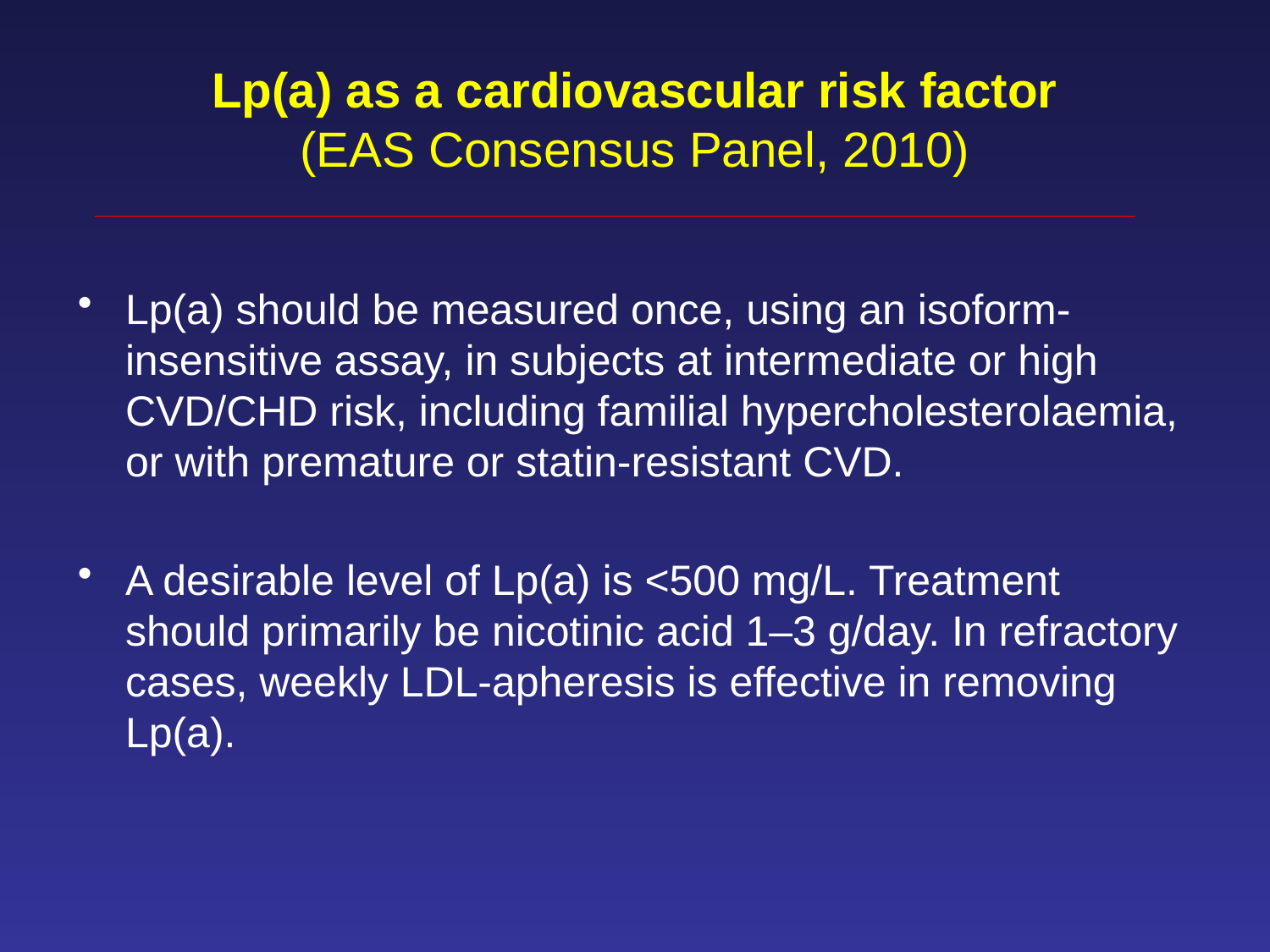

# Lp(a) as a cardiovascular risk factor (EAS Consensus Panel, 2010)
Lp(a) should be measured once, using an isoform-insensitive assay, in subjects at intermediate or high CVD/CHD risk, including familial hypercholesterolaemia, or with premature or statin-resistant CVD.

A desirable level of Lp(a) is <500 mg/L. Treatment should primarily be nicotinic acid 1–3 g/day. In refractory cases, weekly LDL-apheresis is effective in removing Lp(a).